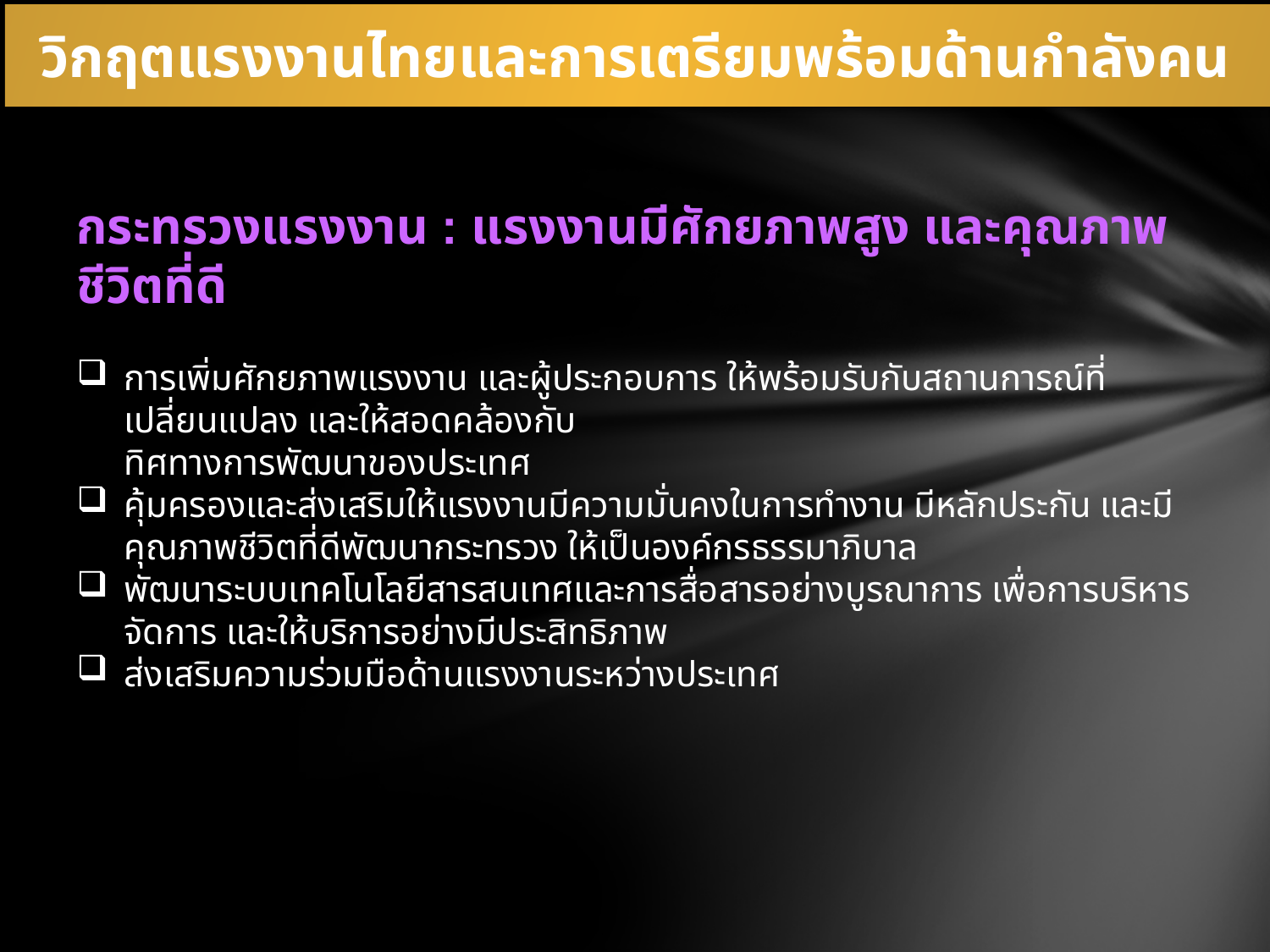

วิกฤตแรงงานไทยและการเตรียมพร้อมด้านกำลังคน
กระทรวงแรงงาน : แรงงานมีศักยภาพสูง และคุณภาพชีวิตที่ดี

การเพิ่มศักยภาพแรงงาน และผู้ประกอบการ ให้พร้อมรับกับสถานการณ์ที่เปลี่ยนแปลง และให้สอดคล้องกับ
ทิศทางการพัฒนาของประเทศ
คุ้มครองและส่งเสริมให้แรงงานมีความมั่นคงในการทำงาน มีหลักประกัน และมีคุณภาพชีวิตที่ดีพัฒนากระทรวง ให้เป็นองค์กรธรรมาภิบาล
พัฒนาระบบเทคโนโลยีสารสนเทศและการสื่อสารอย่างบูรณาการ เพื่อการบริหารจัดการ และให้บริการอย่างมีประสิทธิภาพ
ส่งเสริมความร่วมมือด้านแรงงานระหว่างประเทศ